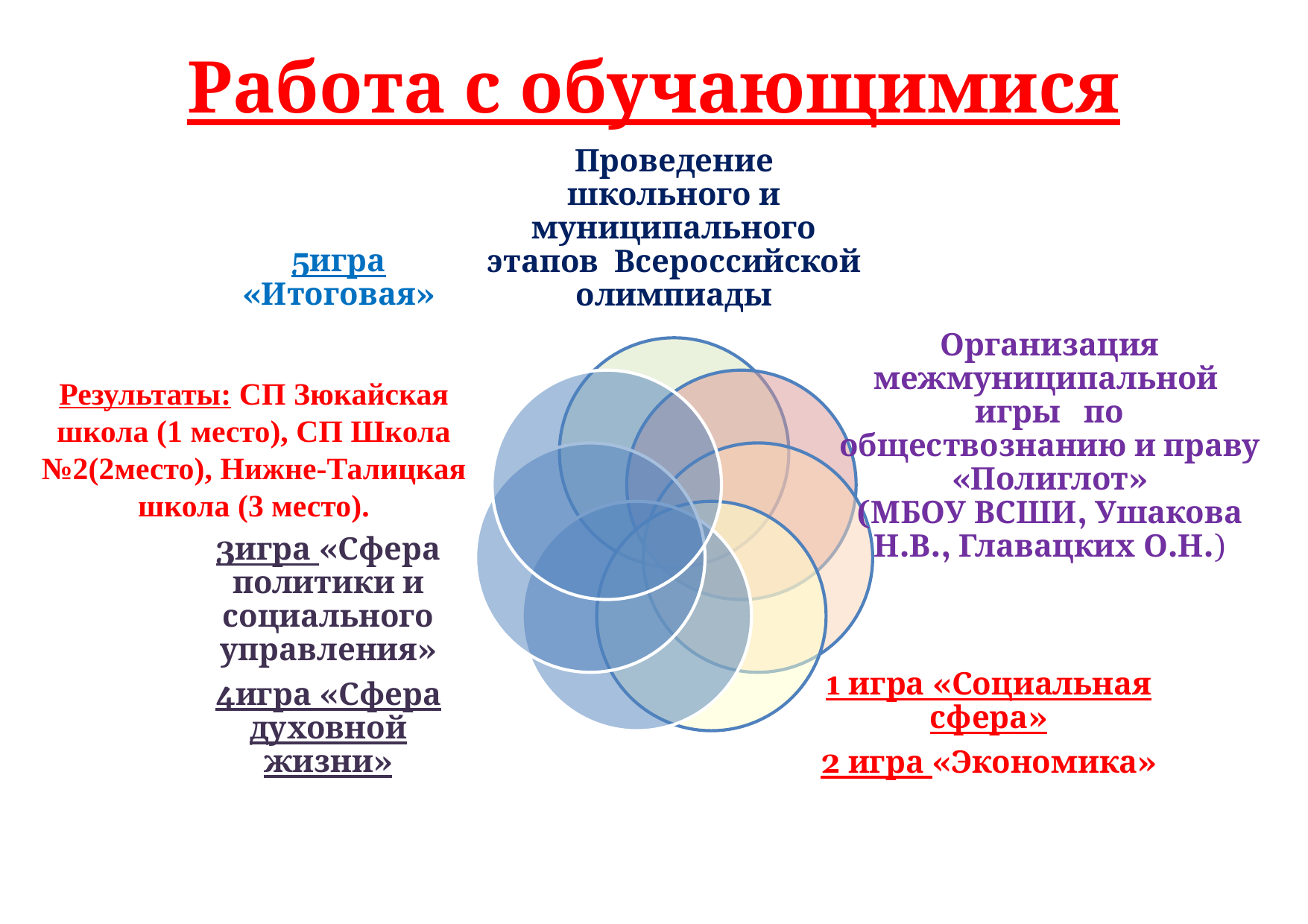

# Работа с обучающимися
Проведение школьного и муниципального этапов  Всероссийской олимпиады

Организация межмуниципальной  игры   по обществознанию и праву «Полиглот»
(МБОУ ВСШИ, Ушакова Н.В., Главацких О.Н.)
1 игра «Социальная сфера»
2 игра «Экономика»

3игра «Сфера политики и социального управления»
4игра «Сфера духовной жизни»
5игра «Итоговая»
Результаты: СП Зюкайская школа (1 место), СП Школа №2(2место), Нижне-Талицкая школа (3 место).